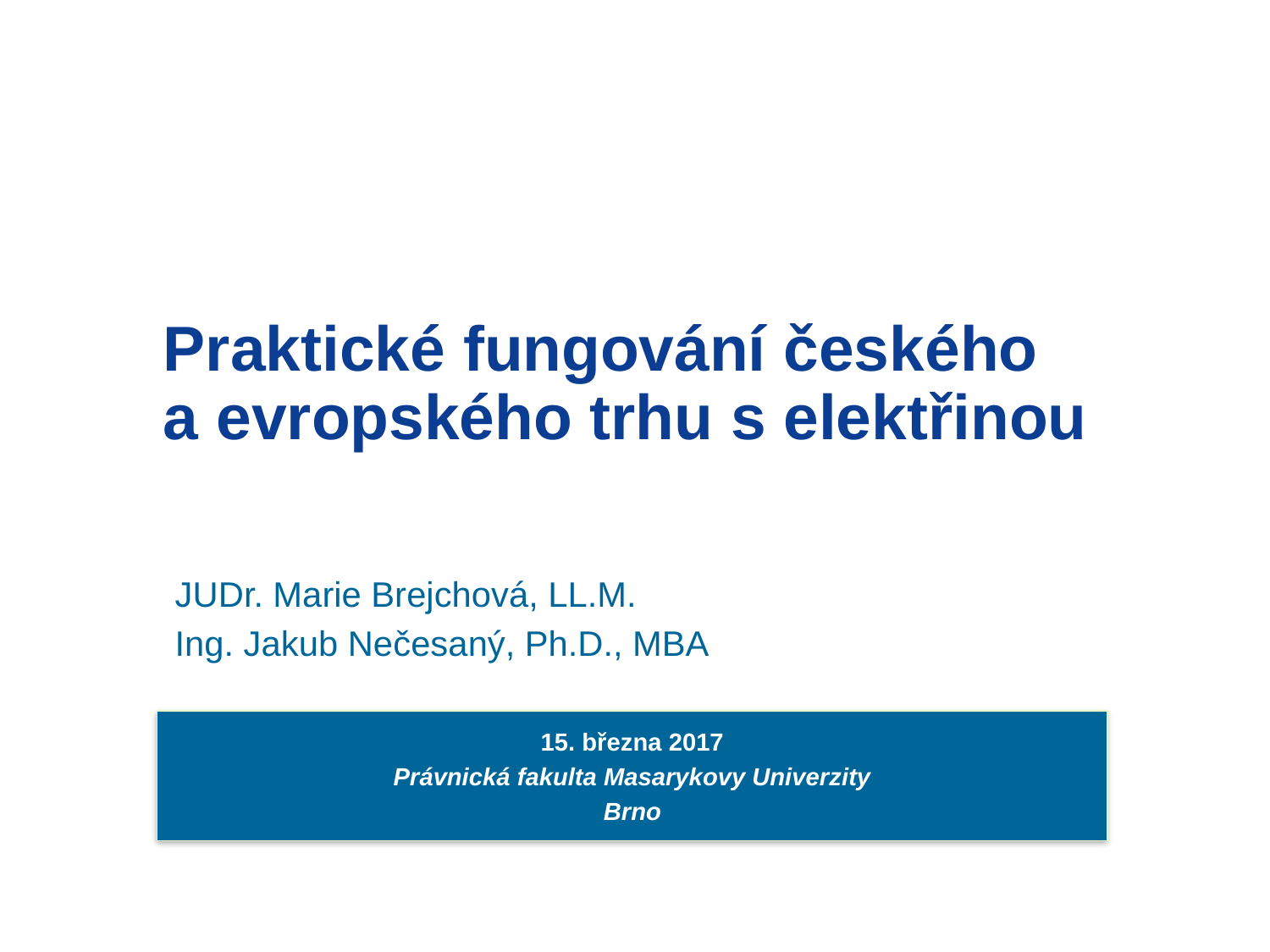

# Praktické fungování českého a evropského trhu s elektřinou
JUDr. Marie Brejchová, LL.M.
Ing. Jakub Nečesaný, Ph.D., MBA

15. března 2017
Právnická fakulta Masarykovy Univerzity
Brno